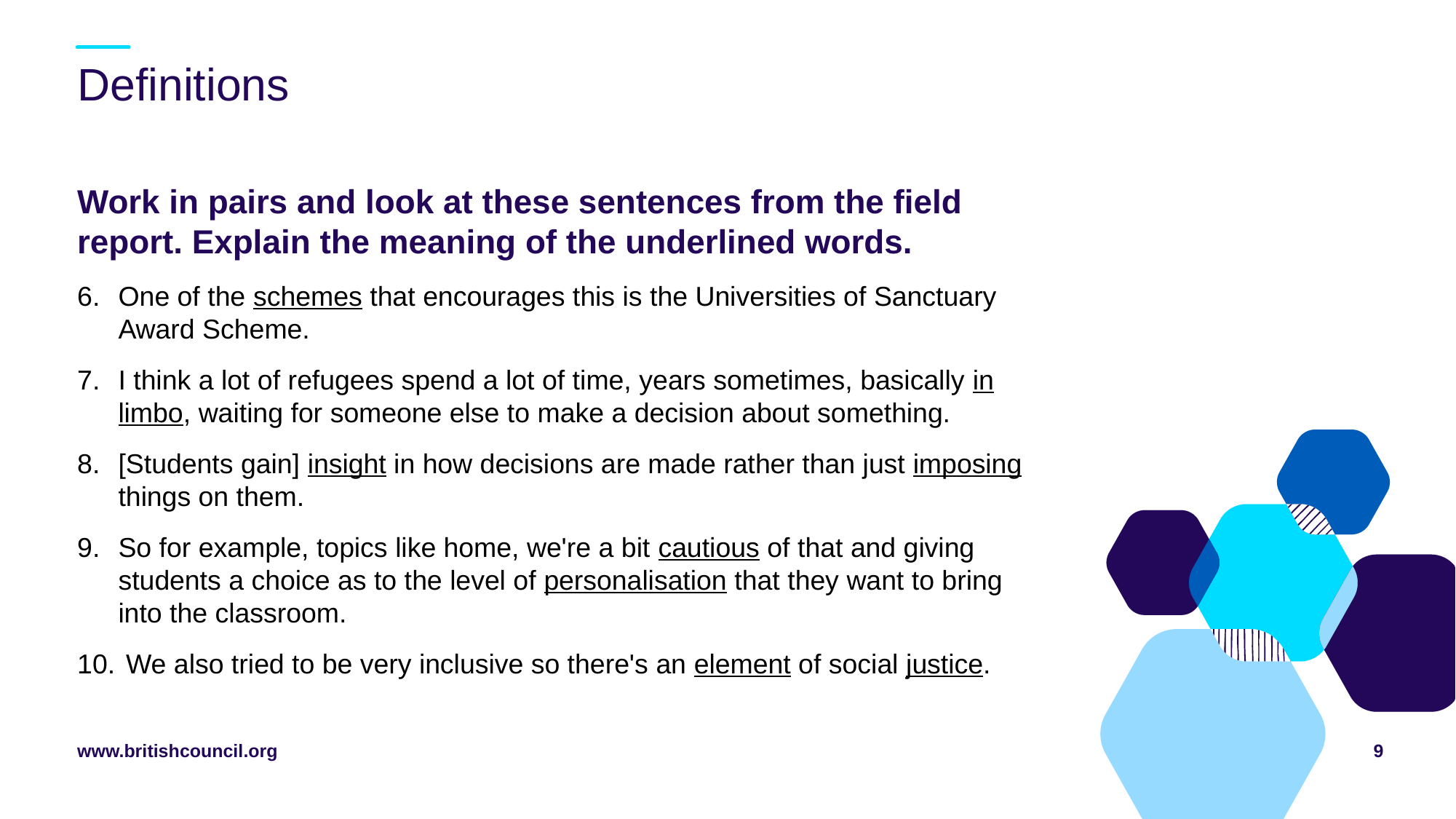

# Definitions
Work in pairs and look at these sentences from the field report. Explain the meaning of the underlined words.
One of the schemes that encourages this is the Universities of Sanctuary Award Scheme.
I think a lot of refugees spend a lot of time, years sometimes, basically in limbo, waiting for someone else to make a decision about something.
[Students gain] insight in how decisions are made rather than just imposing things on them.
So for example, topics like home, we're a bit cautious of that and giving students a choice as to the level of personalisation that they want to bring into the classroom.
 We also tried to be very inclusive so there's an element of social justice.

9